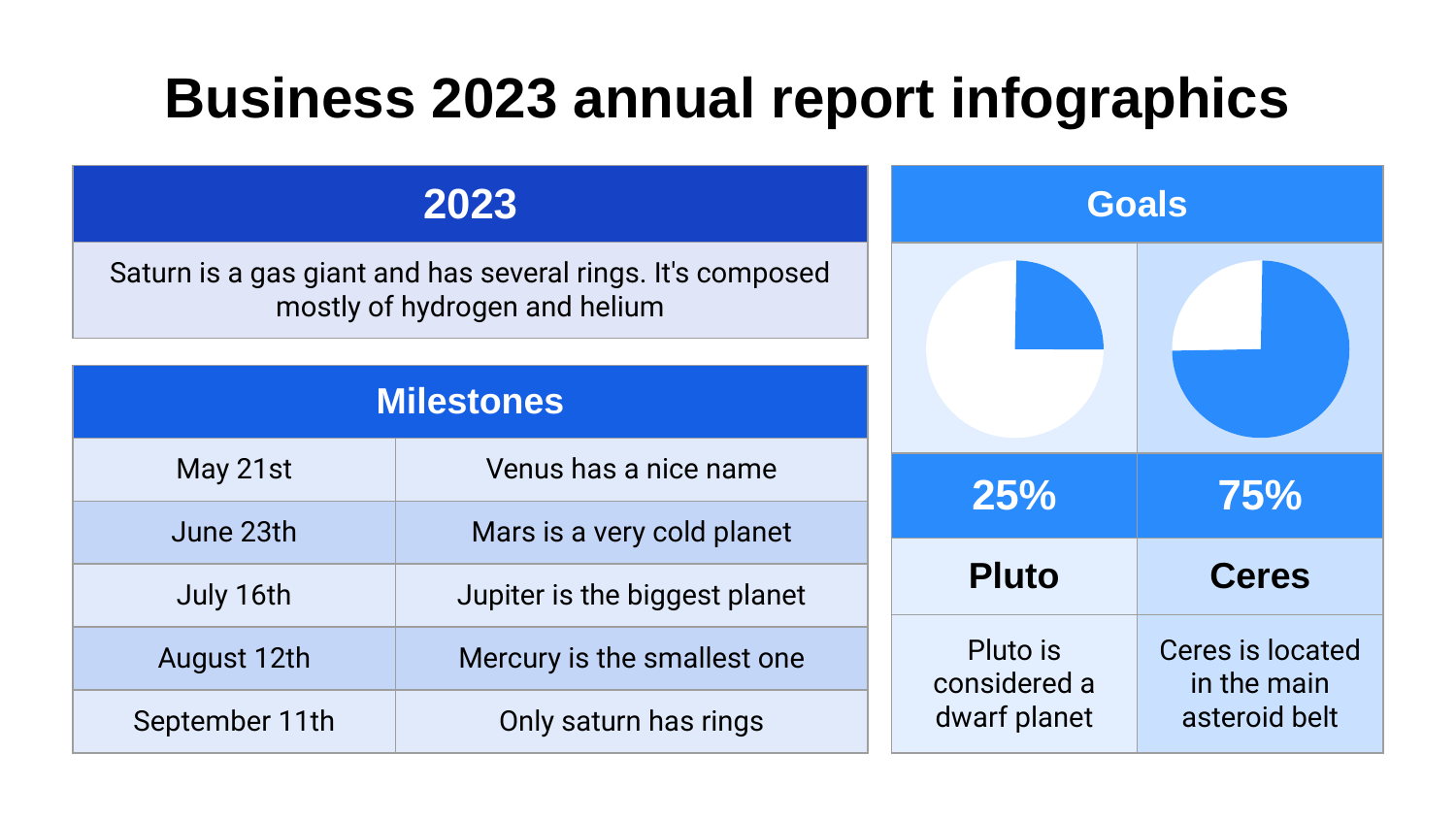

# Business 2023 annual report infographics
| 2023 |
| --- |
| Saturn is a gas giant and has several rings. It's composed mostly of hydrogen and helium |
| Goals |  |
| --- | --- |
|  |  |
| 25% | 75% |
| Pluto | Ceres |
| Pluto is considered a dwarf planet | Ceres is located in the main asteroid belt |

| Milestones |  |
| --- | --- |
| May 21st | Venus has a nice name |
| June 23th | Mars is a very cold planet |
| July 16th | Jupiter is the biggest planet |
| August 12th | Mercury is the smallest one |
| September 11th | Only saturn has rings |